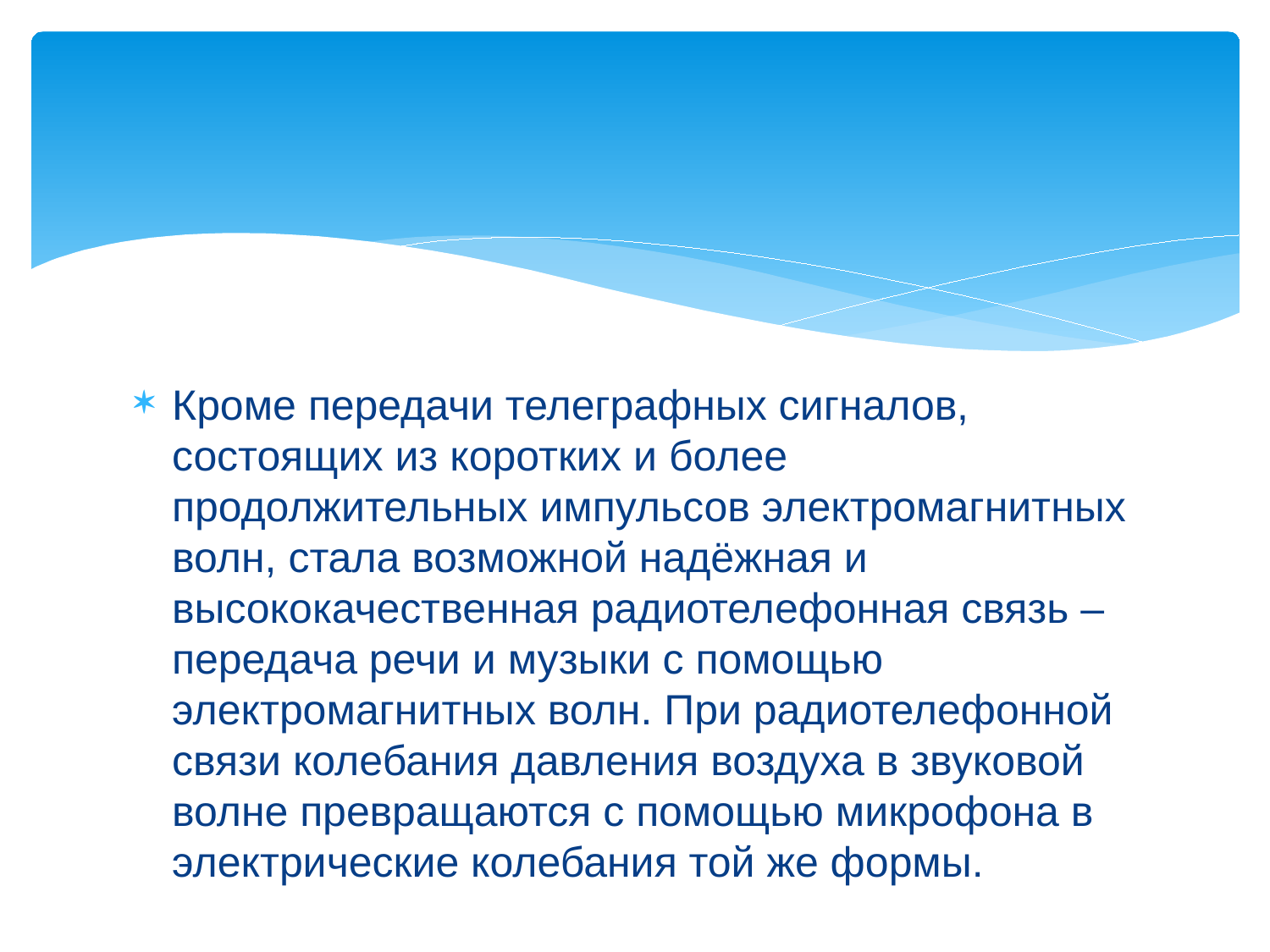

#
Кроме передачи телеграфных сигналов, состоящих из коротких и более продолжительных импульсов электромагнитных волн, стала возможной надёжная и высококачественная радиотелефонная связь – передача речи и музыки с помощью электромагнитных волн. При радиотелефонной связи колебания давления воздуха в звуковой волне превращаются с помощью микрофона в электрические колебания той же формы.